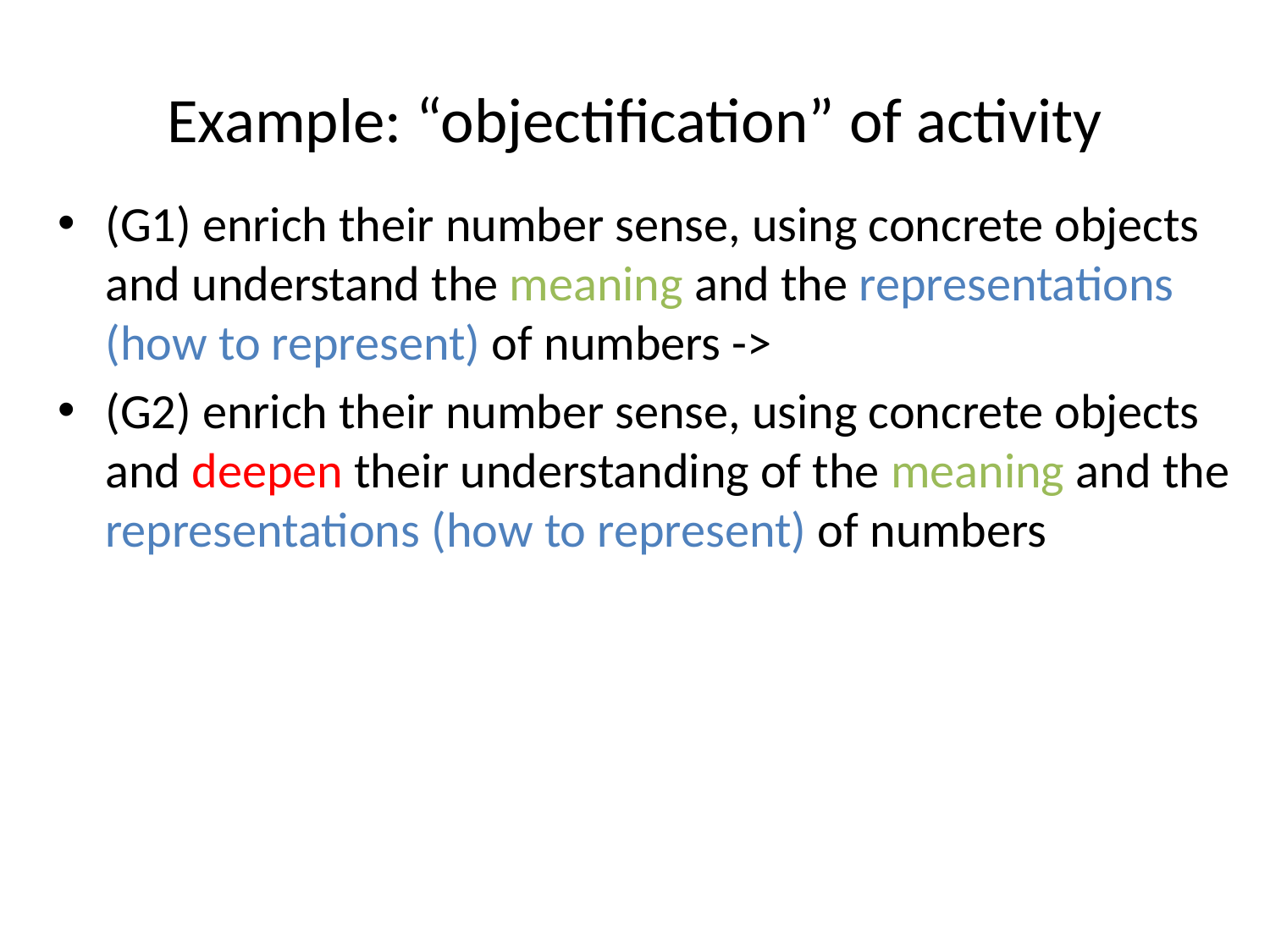

# Example: “objectification” of activity
(G1) enrich their number sense, using concrete objects and understand the meaning and the representations (how to represent) of numbers ->
(G2) enrich their number sense, using concrete objects and deepen their understanding of the meaning and the representations (how to represent) of numbers